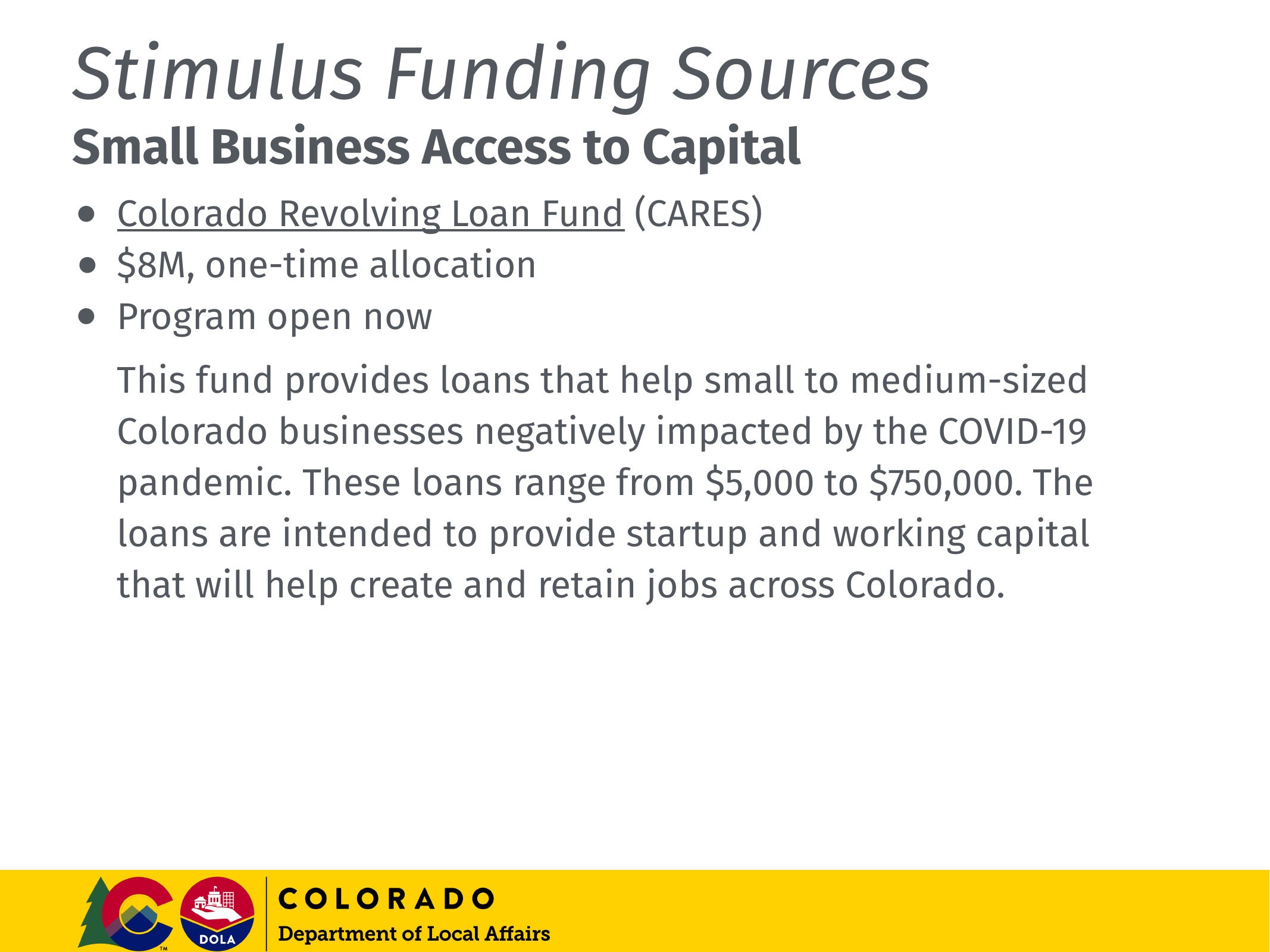

# Stimulus Funding Sources
Small Business Access to Capital
Colorado Revolving Loan Fund (CARES)
$8M, one-time allocation
Program open now
This fund provides loans that help small to medium-sized Colorado businesses negatively impacted by the COVID-19 pandemic. These loans range from $5,000 to $750,000. The loans are intended to provide startup and working capital that will help create and retain jobs across Colorado.